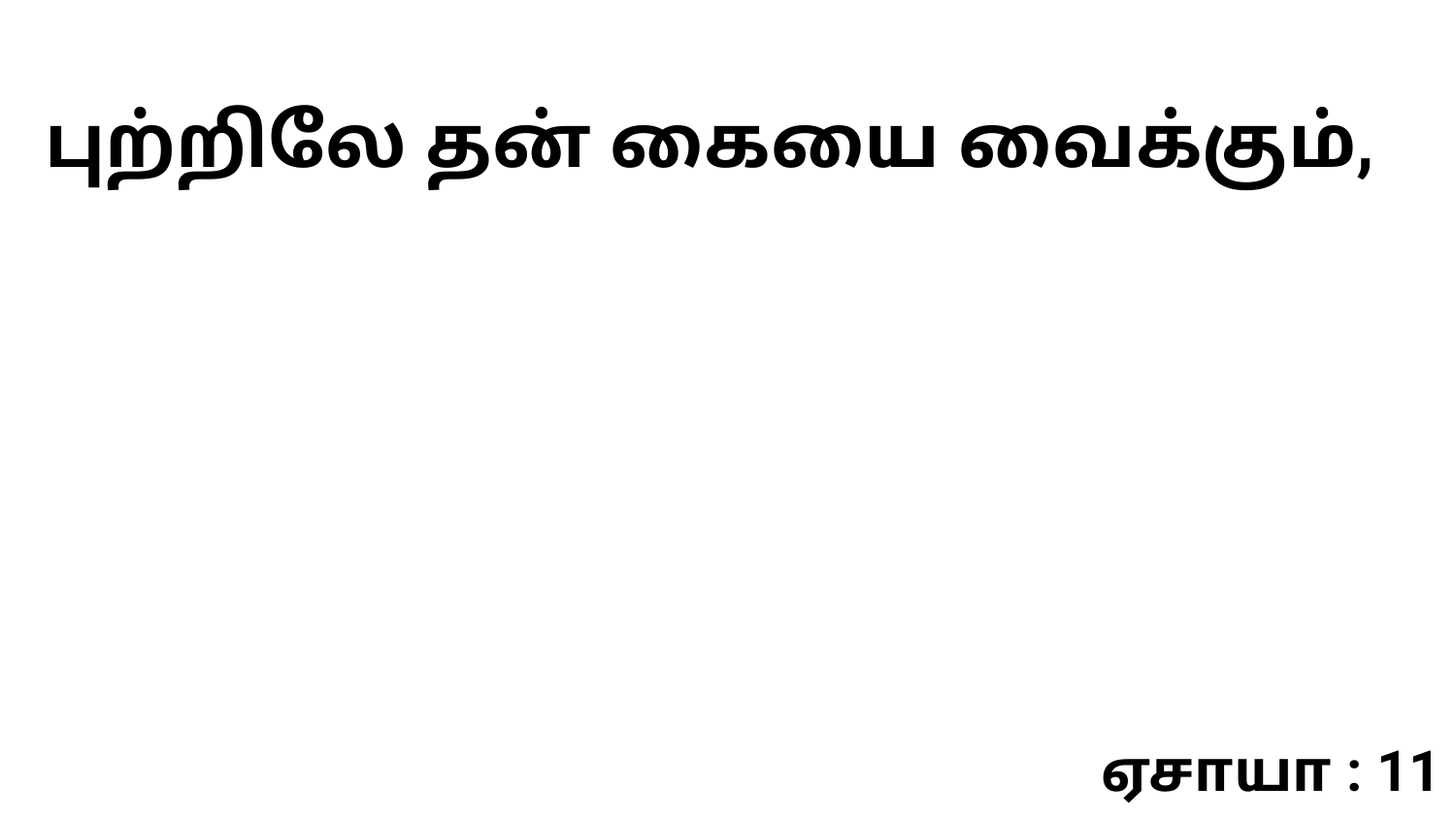

புற்றிலே தன் கையை வைக்கும்,
ஏசாயா : 11